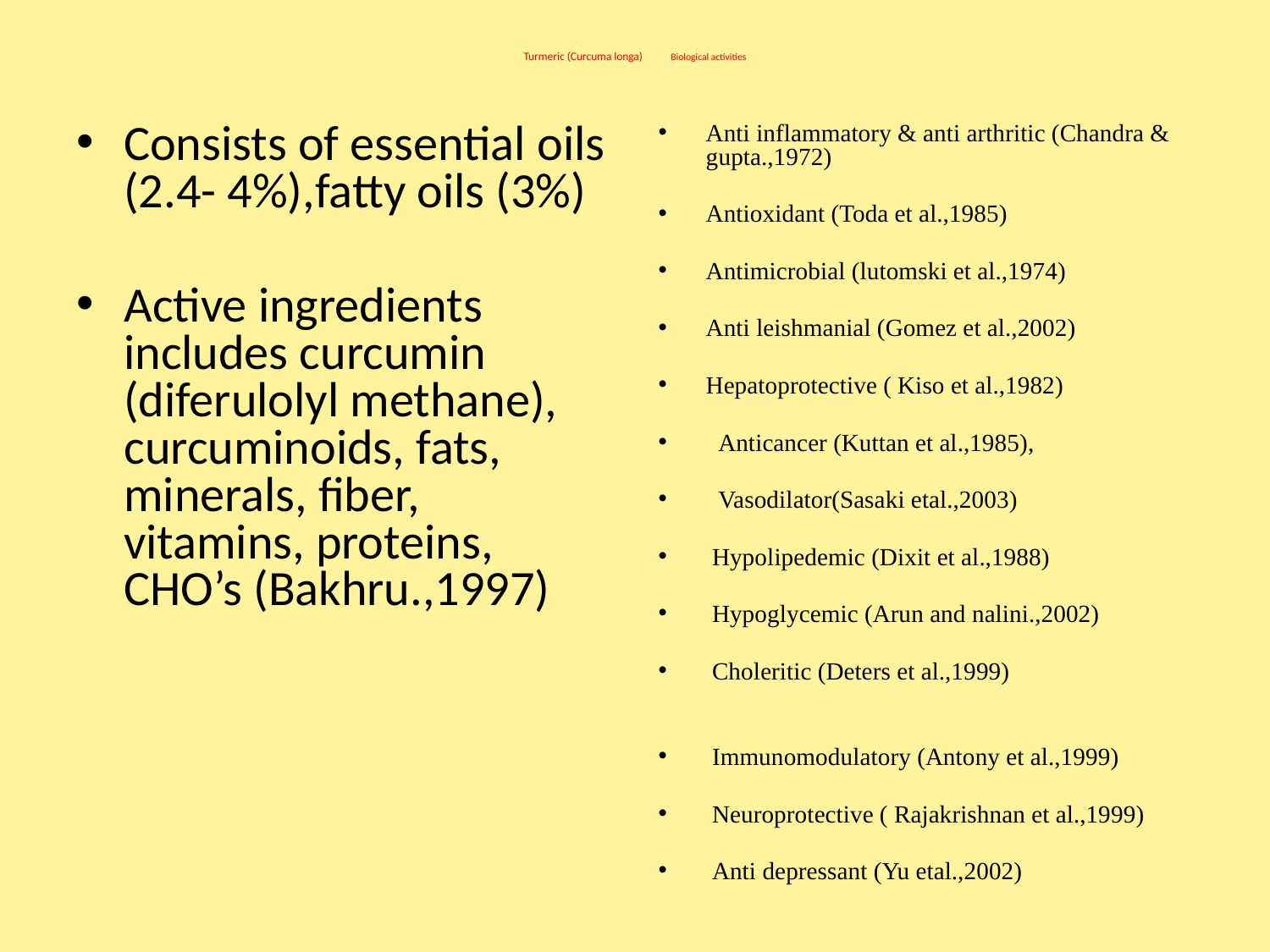

# Turmeric (Curcuma longa)           Biological activities
Consists of essential oils (2.4- 4%),fatty oils (3%)

Active ingredients includes curcumin (diferulolyl methane), curcuminoids, fats, minerals, fiber, vitamins, proteins, CHO’s (Bakhru.,1997)

Anti inflammatory & anti arthritic (Chandra & gupta.,1972)

Antioxidant (Toda et al.,1985)

Antimicrobial (lutomski et al.,1974)

Anti leishmanial (Gomez et al.,2002)

Hepatoprotective ( Kiso et al.,1982)

  Anticancer (Kuttan et al.,1985),

  Vasodilator(Sasaki etal.,2003)

 Hypolipedemic (Dixit et al.,1988)

 Hypoglycemic (Arun and nalini.,2002)

 Choleritic (Deters et al.,1999)

 Immunomodulatory (Antony et al.,1999)

 Neuroprotective ( Rajakrishnan et al.,1999)

 Anti depressant (Yu etal.,2002)